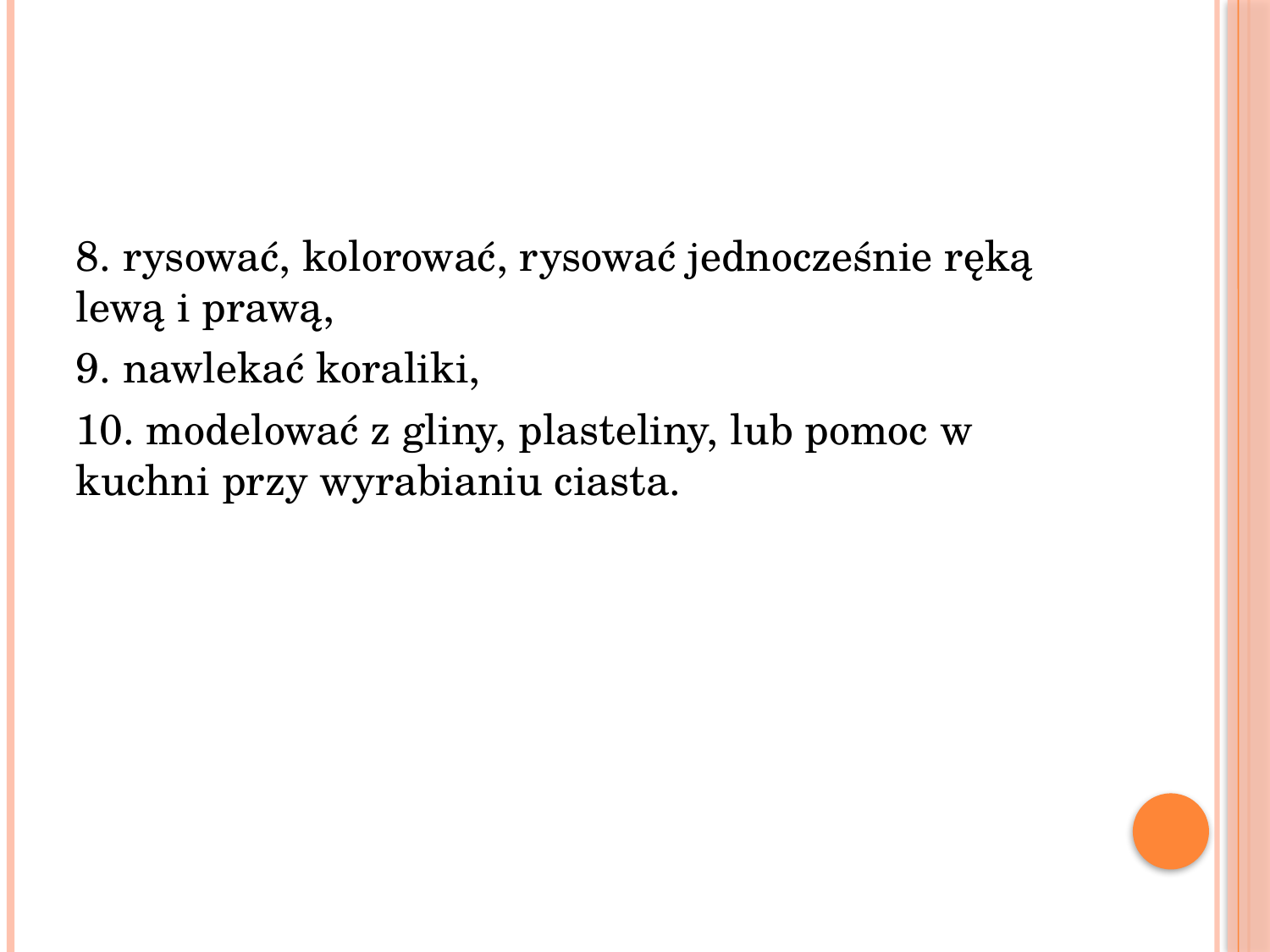

8. rysować, kolorować, rysować jednocześnie ręką lewą i prawą,
9. nawlekać koraliki,
10. modelować z gliny, plasteliny, lub pomoc w kuchni przy wyrabianiu ciasta.